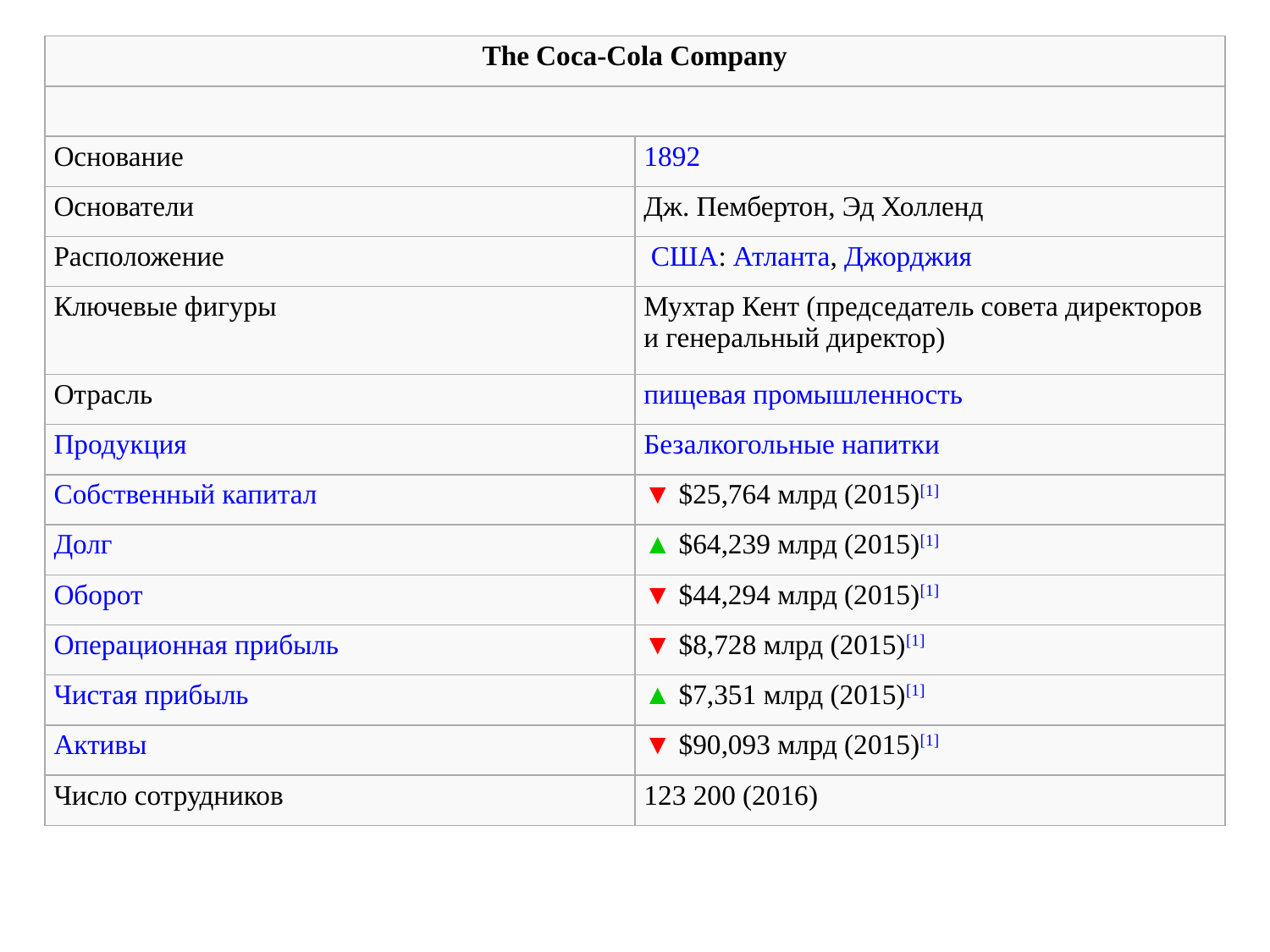

| The Coca-Cola Company |  |
| --- | --- |
|  |  |
| Основание | 1892 |
| Основатели | Дж. Пембертон, Эд Холленд |
| Расположение | США: Атланта, Джорджия |
| Ключевые фигуры | Мухтар Кент (председатель совета директоров и генеральный директор) |
| Отрасль | пищевая промышленность |
| Продукция | Безалкогольные напитки |
| Собственный капитал | ▼ $25,764 млрд (2015)[1] |
| Долг | ▲ $64,239 млрд (2015)[1] |
| Оборот | ▼ $44,294 млрд (2015)[1] |
| Операционная прибыль | ▼ $8,728 млрд (2015)[1] |
| Чистая прибыль | ▲ $7,351 млрд (2015)[1] |
| Активы | ▼ $90,093 млрд (2015)[1] |
| Число сотрудников | 123 200 (2016) |